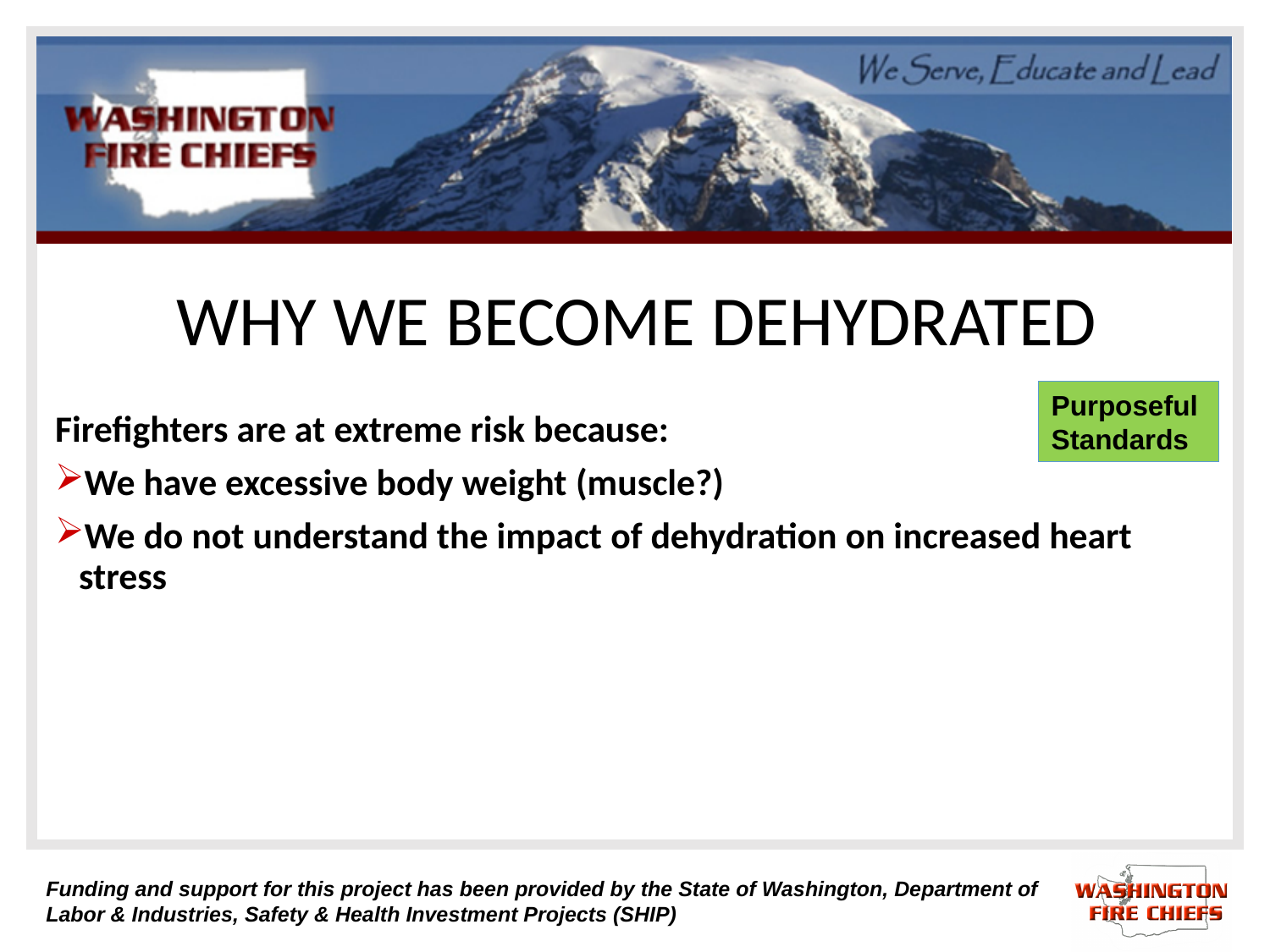

# WHY WE BECOME DEHYDRATED
Purposeful Standards
Firefighters are at extreme risk because:
We have excessive body weight (muscle?)
We do not understand the impact of dehydration on increased heart stress